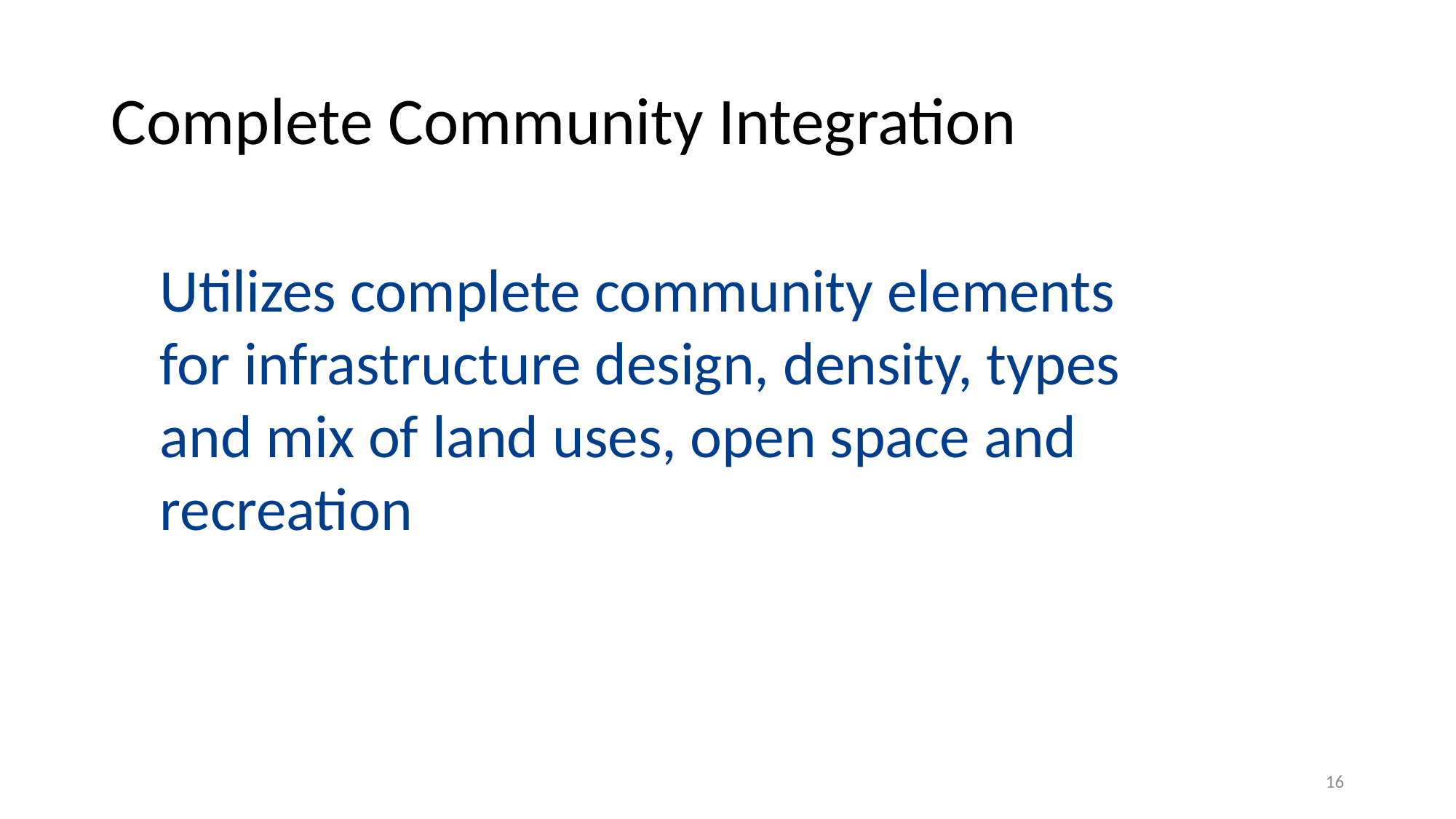

# Complete Community Integration
Utilizes complete community elements for infrastructure design, density, types and mix of land uses, open space and recreation
16